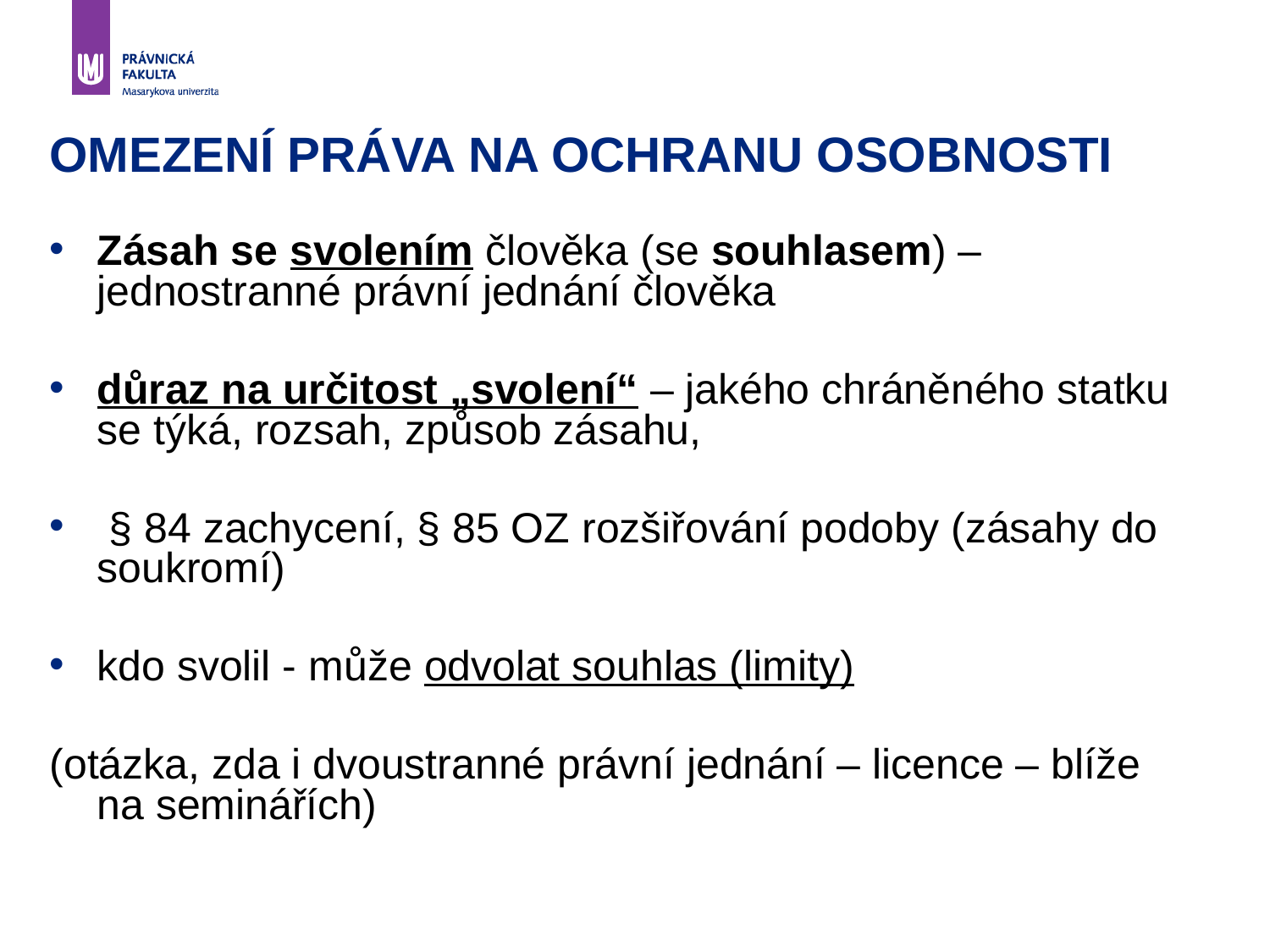

# OMEZENÍ PRÁVA NA OCHRANU OSOBNOSTI

Zásah se svolením člověka (se souhlasem) – jednostranné právní jednání člověka

důraz na určitost „svolení“ – jakého chráněného statku se týká, rozsah, způsob zásahu,

 § 84 zachycení, § 85 OZ rozšiřování podoby (zásahy do soukromí)

kdo svolil - může odvolat souhlas (limity)

(otázka, zda i dvoustranné právní jednání – licence – blíže na seminářích)